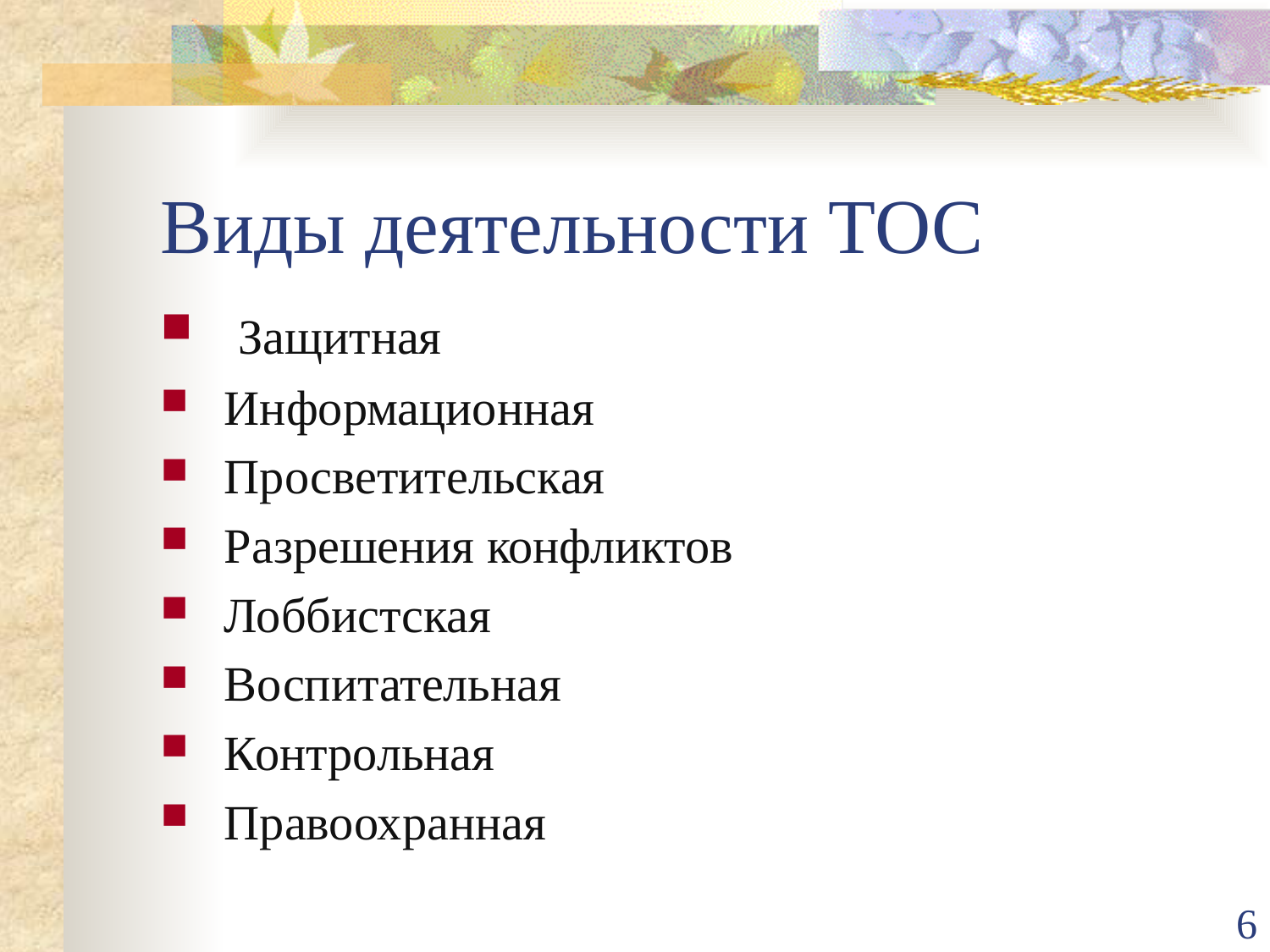

# Виды деятельности ТОС
 Защитная
Информационная
Просветительская
Разрешения конфликтов
Лоббистская
Воспитательная
Контрольная
Правоохранная

6